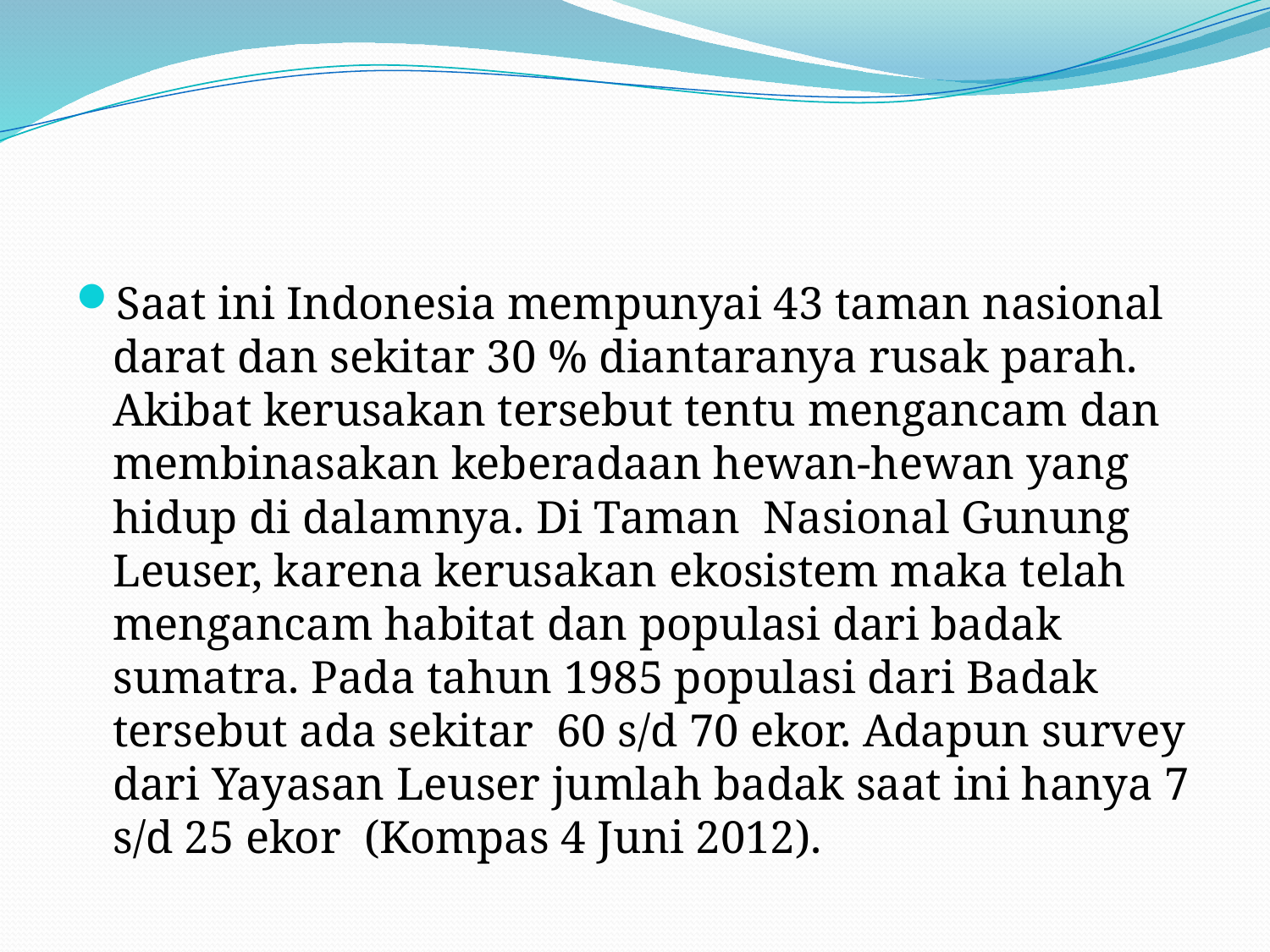

#
Saat ini Indonesia mempunyai 43 taman nasional darat dan sekitar 30 % diantaranya rusak parah. Akibat kerusakan tersebut tentu mengancam dan membinasakan keberadaan hewan-hewan yang hidup di dalamnya. Di Taman  Nasional Gunung Leuser, karena kerusakan ekosistem maka telah mengancam habitat dan populasi dari badak sumatra. Pada tahun 1985 populasi dari Badak tersebut ada sekitar  60 s/d 70 ekor. Adapun survey dari Yayasan Leuser jumlah badak saat ini hanya 7 s/d 25 ekor  (Kompas 4 Juni 2012).